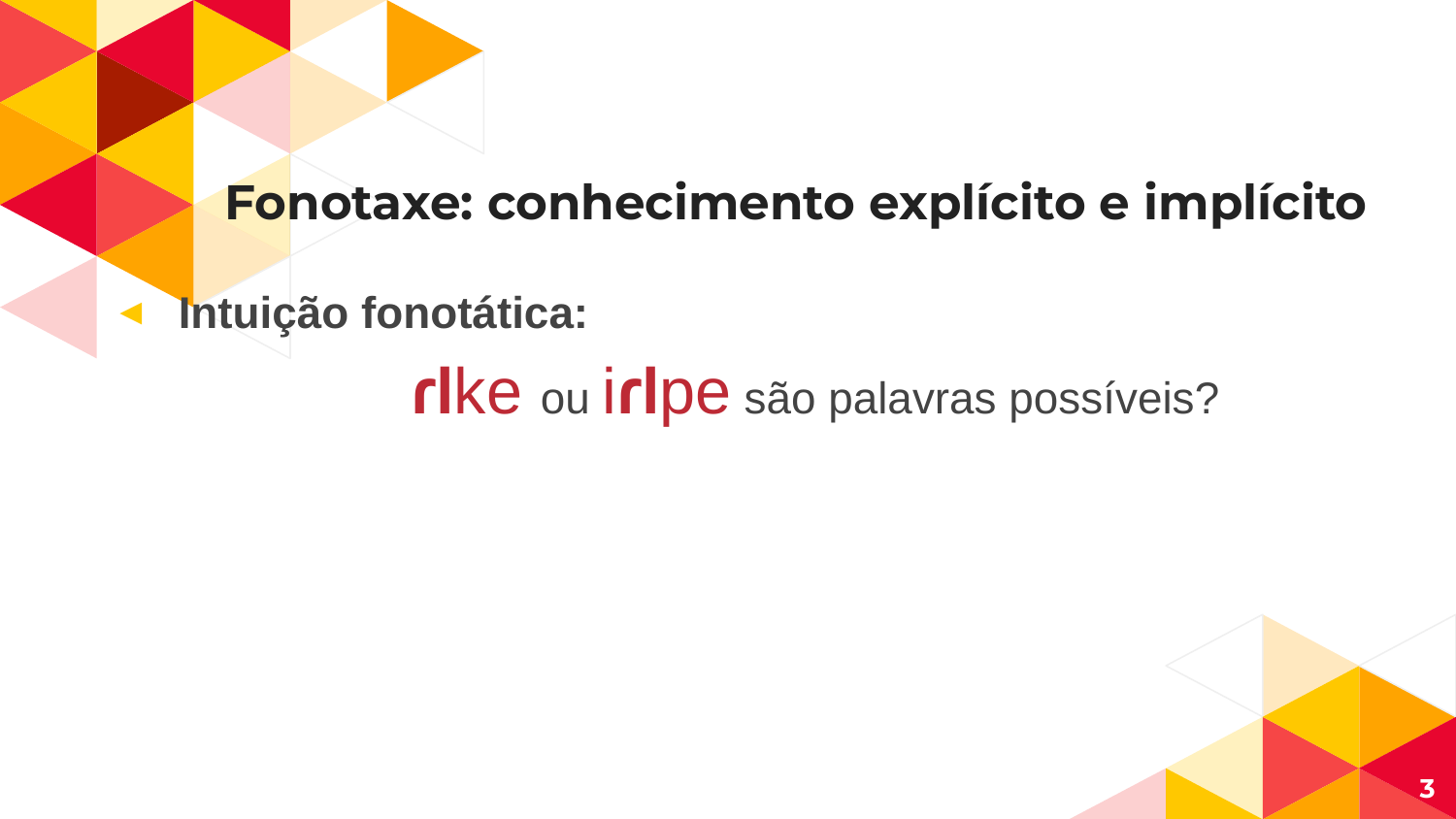

# Fonotaxe: conhecimento explícito e implícito
Intuição fonotática:
		ɾlke ou iɾlpe são palavras possíveis?

3